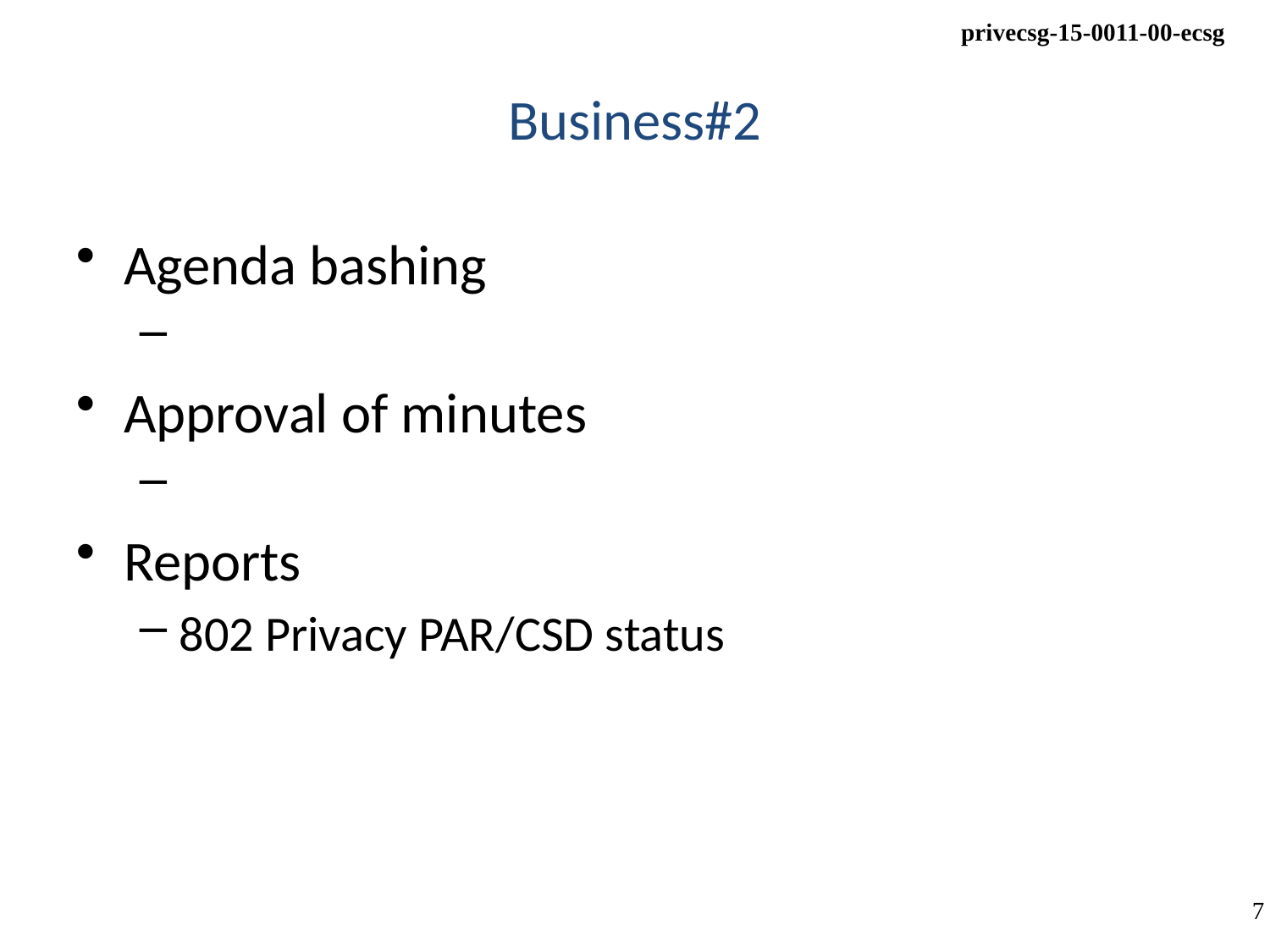

# Business#2
Agenda bashing

Approval of minutes

Reports
802 Privacy PAR/CSD status